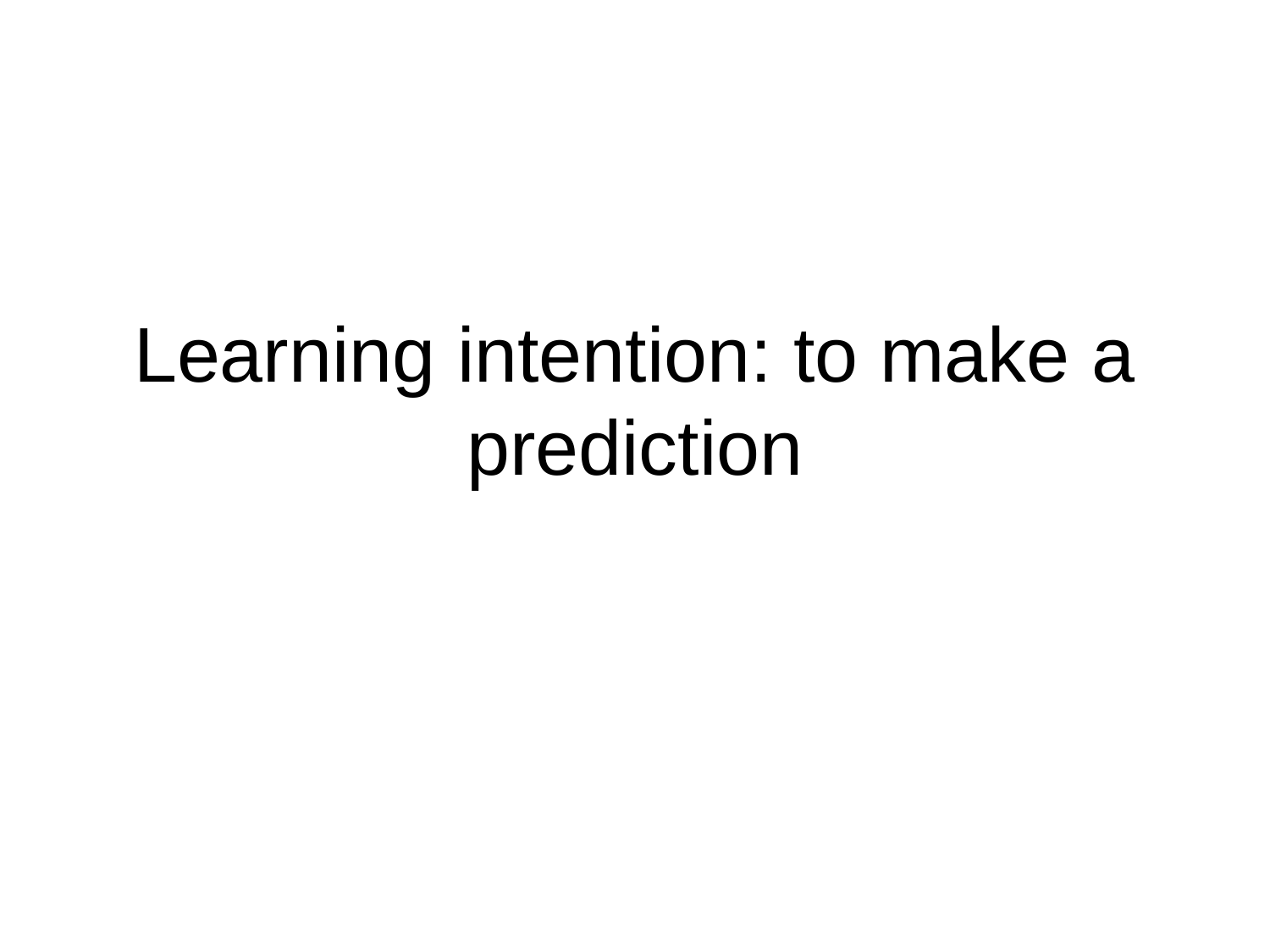

# Learning intention: to make a prediction